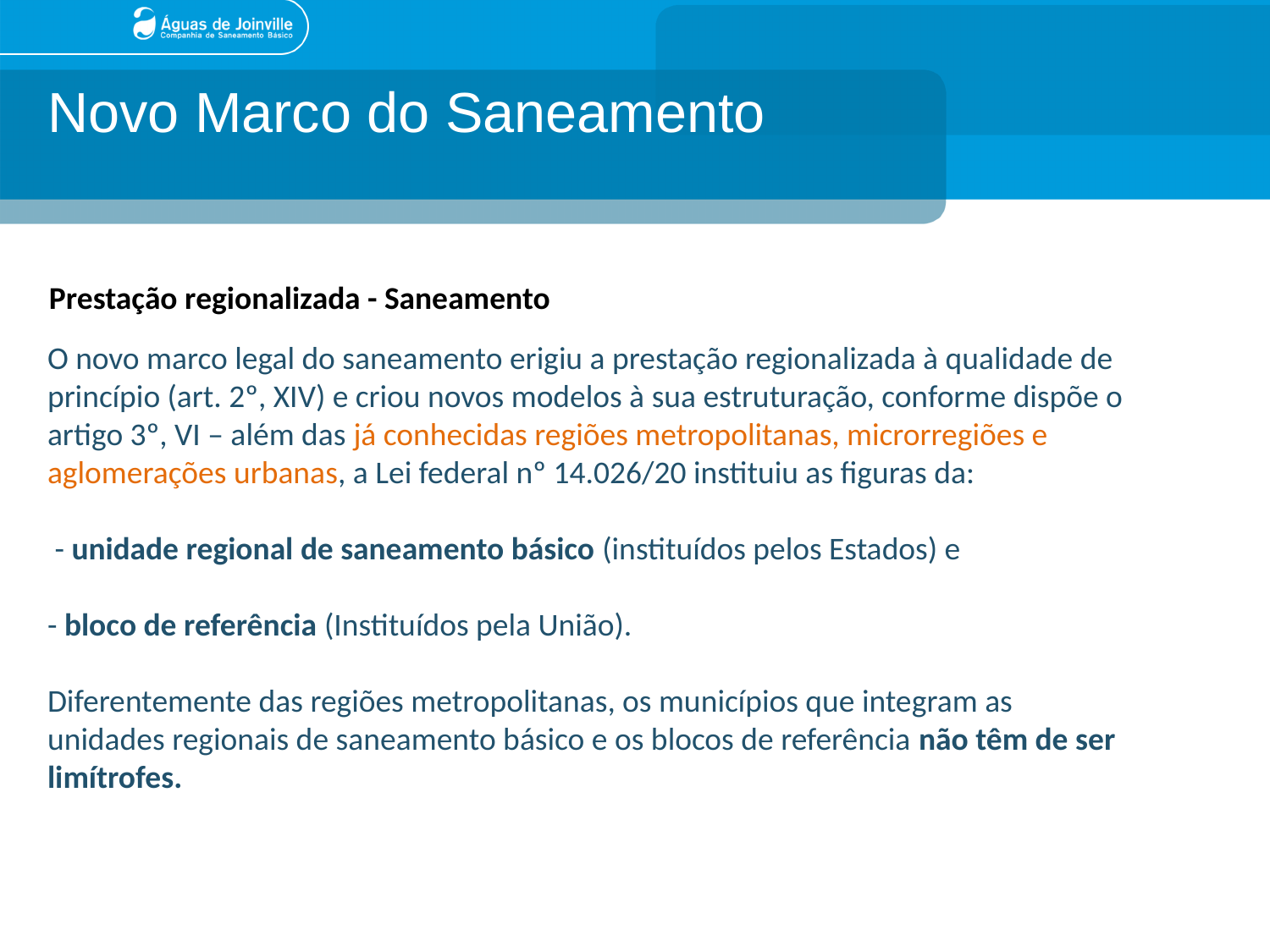

# Novo Marco do Saneamento
Prestação regionalizada - Saneamento
O novo marco legal do saneamento erigiu a prestação regionalizada à qualidade de princípio (art. 2º, XIV) e criou novos modelos à sua estruturação, conforme dispõe o artigo 3º, VI – além das já conhecidas regiões metropolitanas, microrregiões e aglomerações urbanas, a Lei federal nº 14.026/20 instituiu as figuras da:

 - unidade regional de saneamento básico (instituídos pelos Estados) e

- bloco de referência (Instituídos pela União).

Diferentemente das regiões metropolitanas, os municípios que integram as unidades regionais de saneamento básico e os blocos de referência não têm de ser limítrofes.